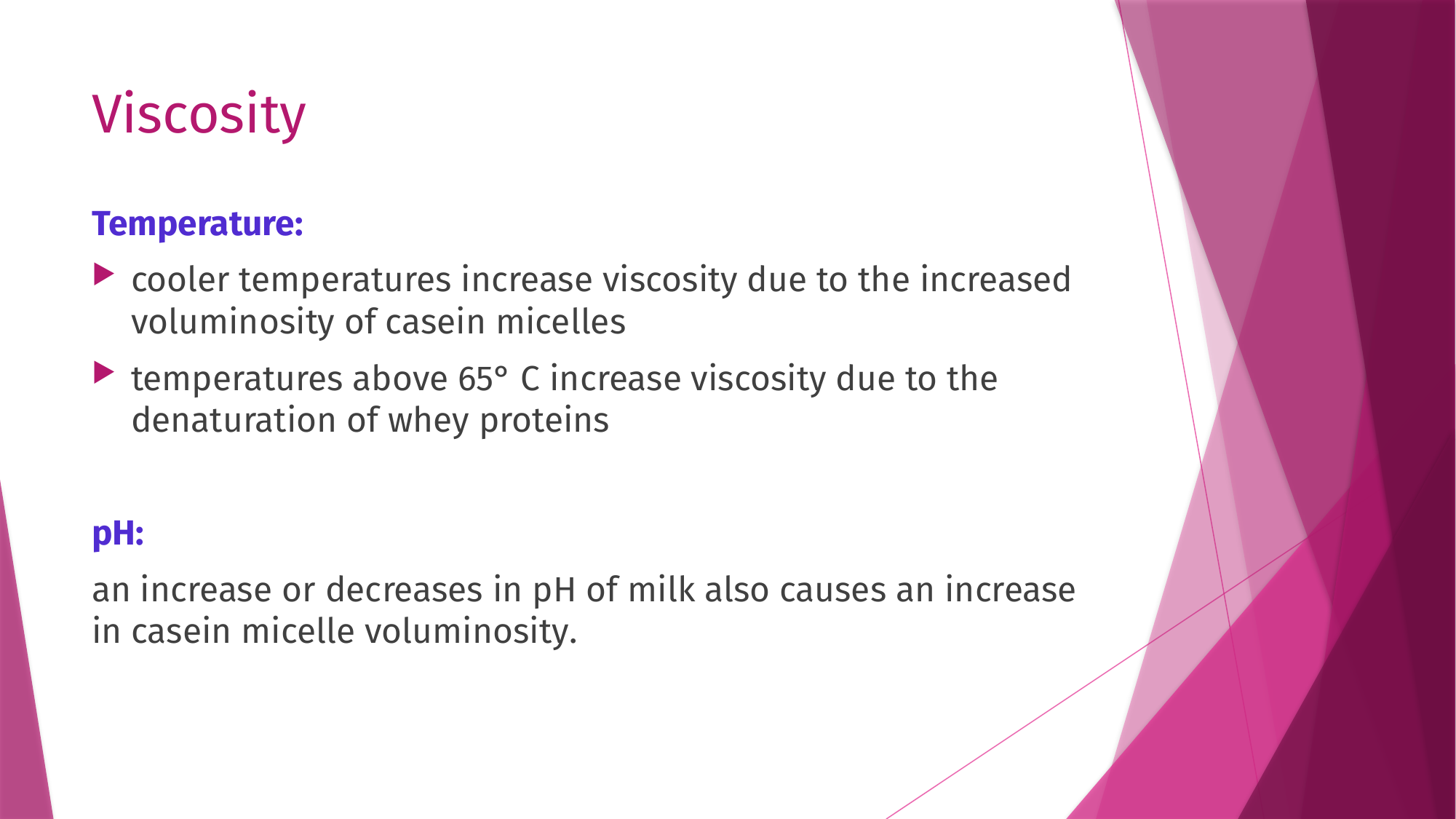

# Viscosity
Temperature:
cooler temperatures increase viscosity due to the increased voluminosity of casein micelles
temperatures above 65° C increase viscosity due to the denaturation of whey proteins

pH:
an increase or decreases in pH of milk also causes an increase in casein micelle voluminosity.